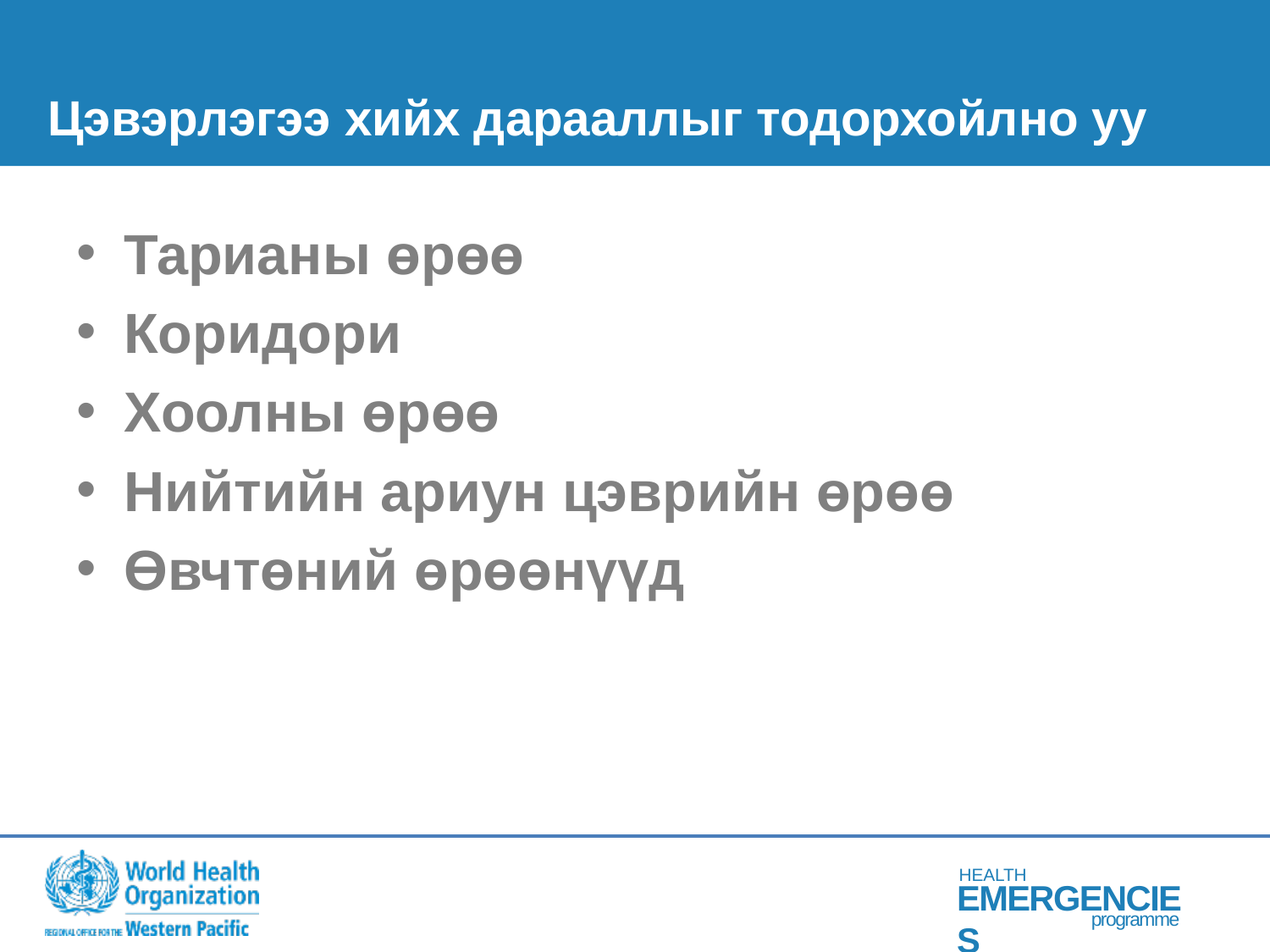

# Цэвэрлэгээ хийх дарааллыг тодорхойлно уу
Тарианы өрөө
Коридори
Хоолны өрөө
Нийтийн ариун цэврийн өрөө
Өвчтөний өрөөнүүд